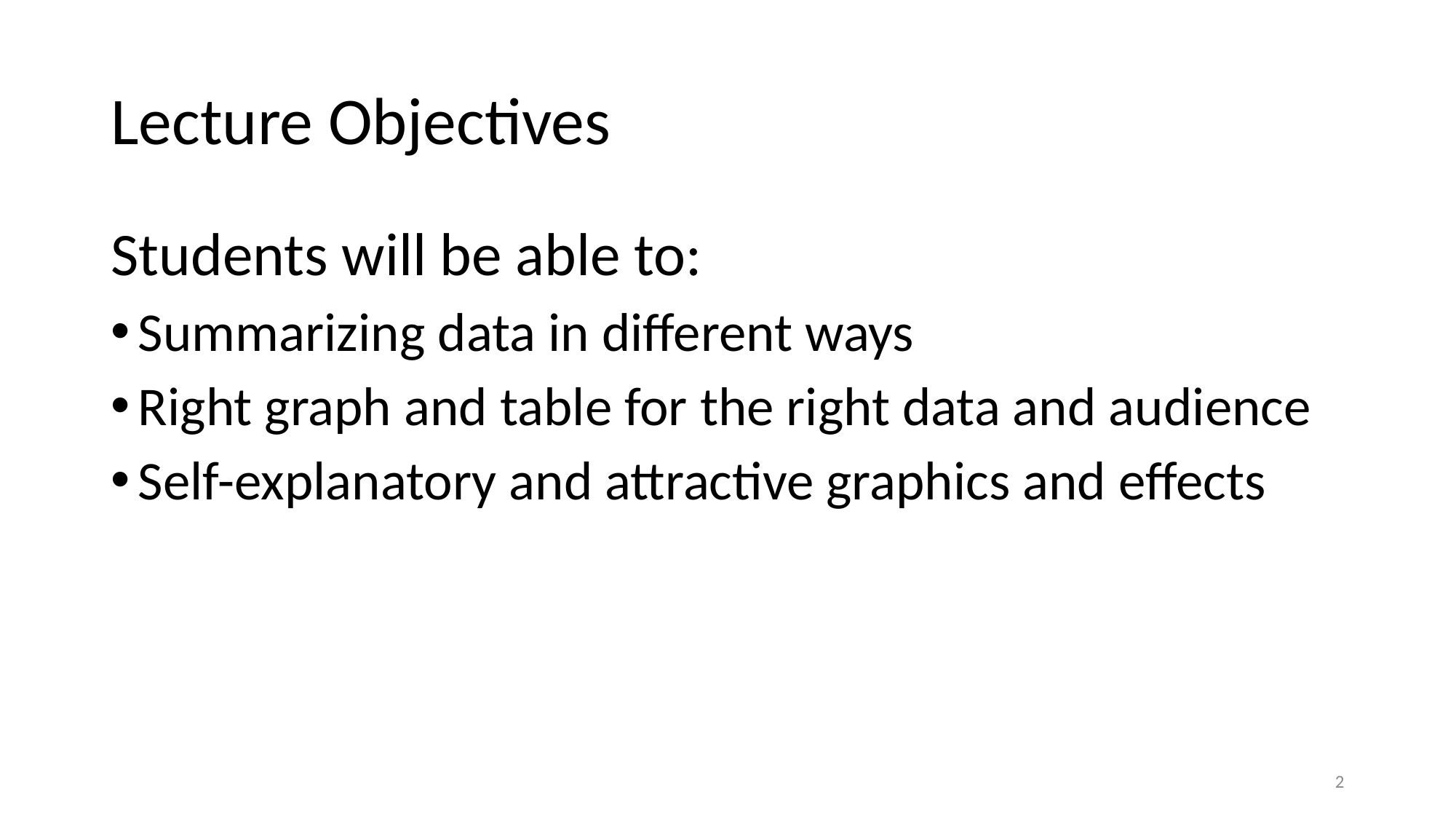

# Lecture Objectives
Students will be able to:
Summarizing data in different ways
Right graph and table for the right data and audience
Self-explanatory and attractive graphics and effects

2